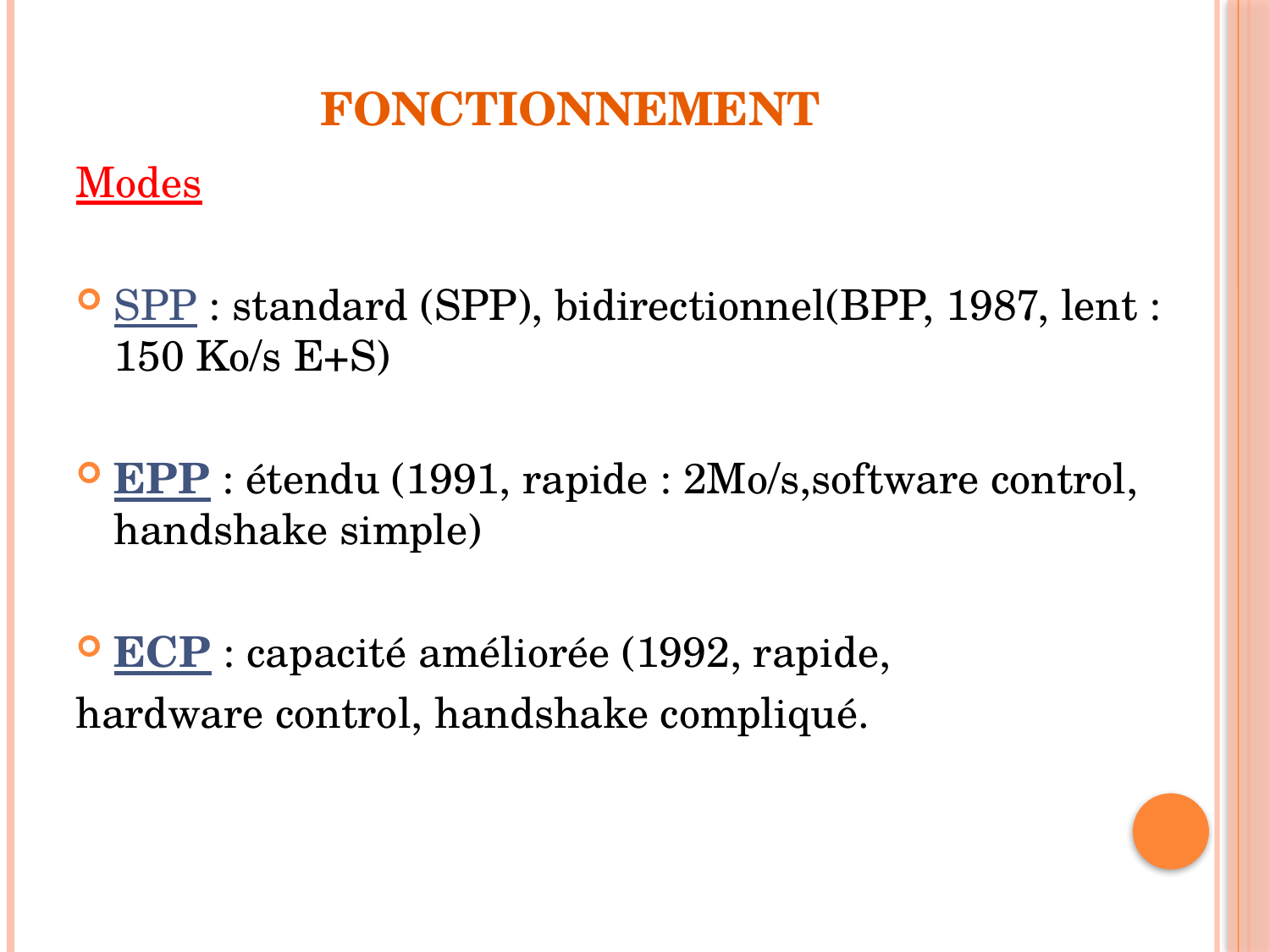

# Fonctionnement
Modes

SPP : standard (SPP), bidirectionnel(BPP, 1987, lent : 150 Ko/s E+S)

EPP : étendu (1991, rapide : 2Mo/s,software control, handshake simple)

ECP : capacité améliorée (1992, rapide,
hardware control, handshake compliqué.